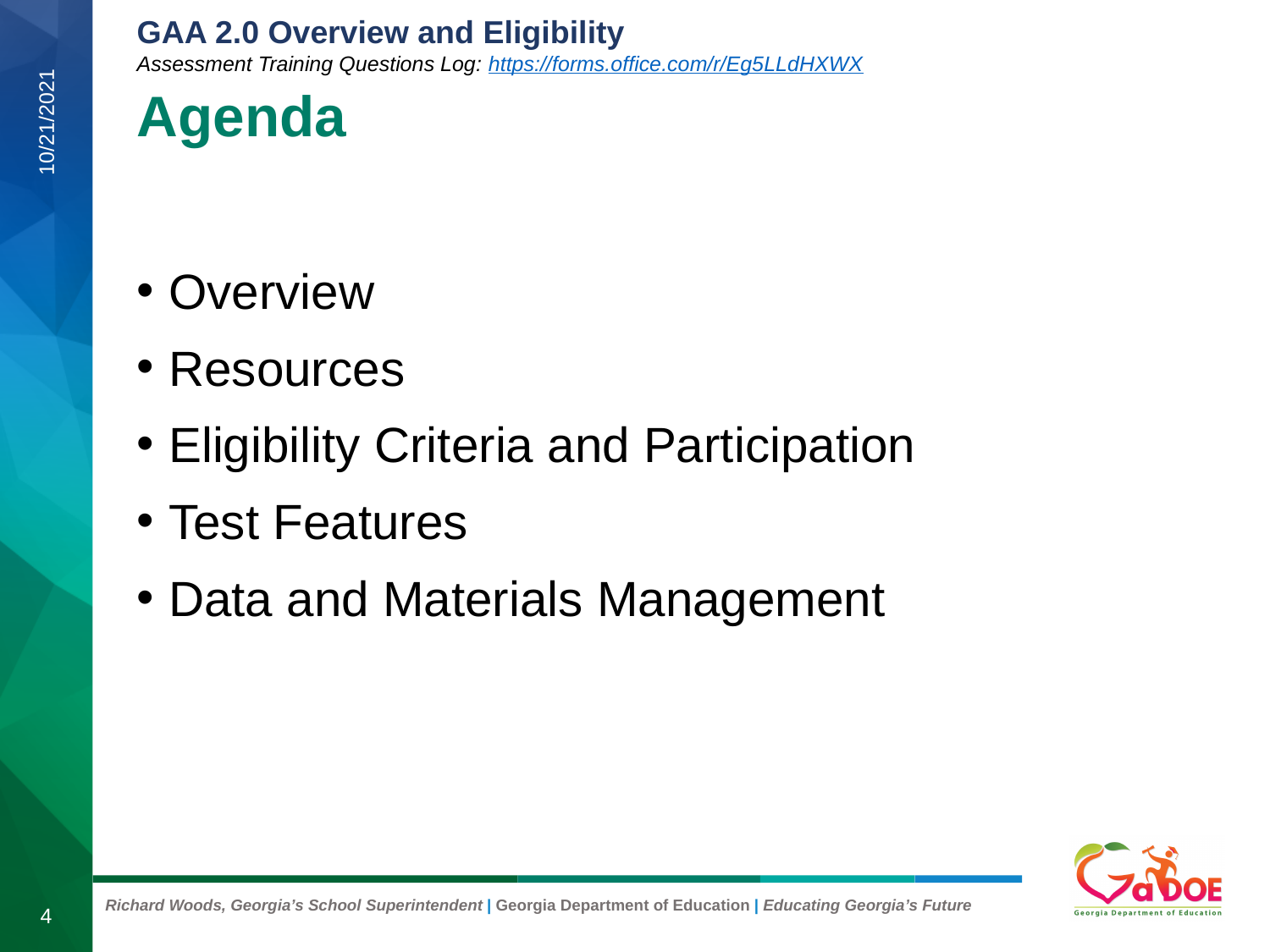

# Agenda

10/21/2021
Overview
Resources
Eligibility Criteria and Participation
Test Features
Data and Materials Management
4